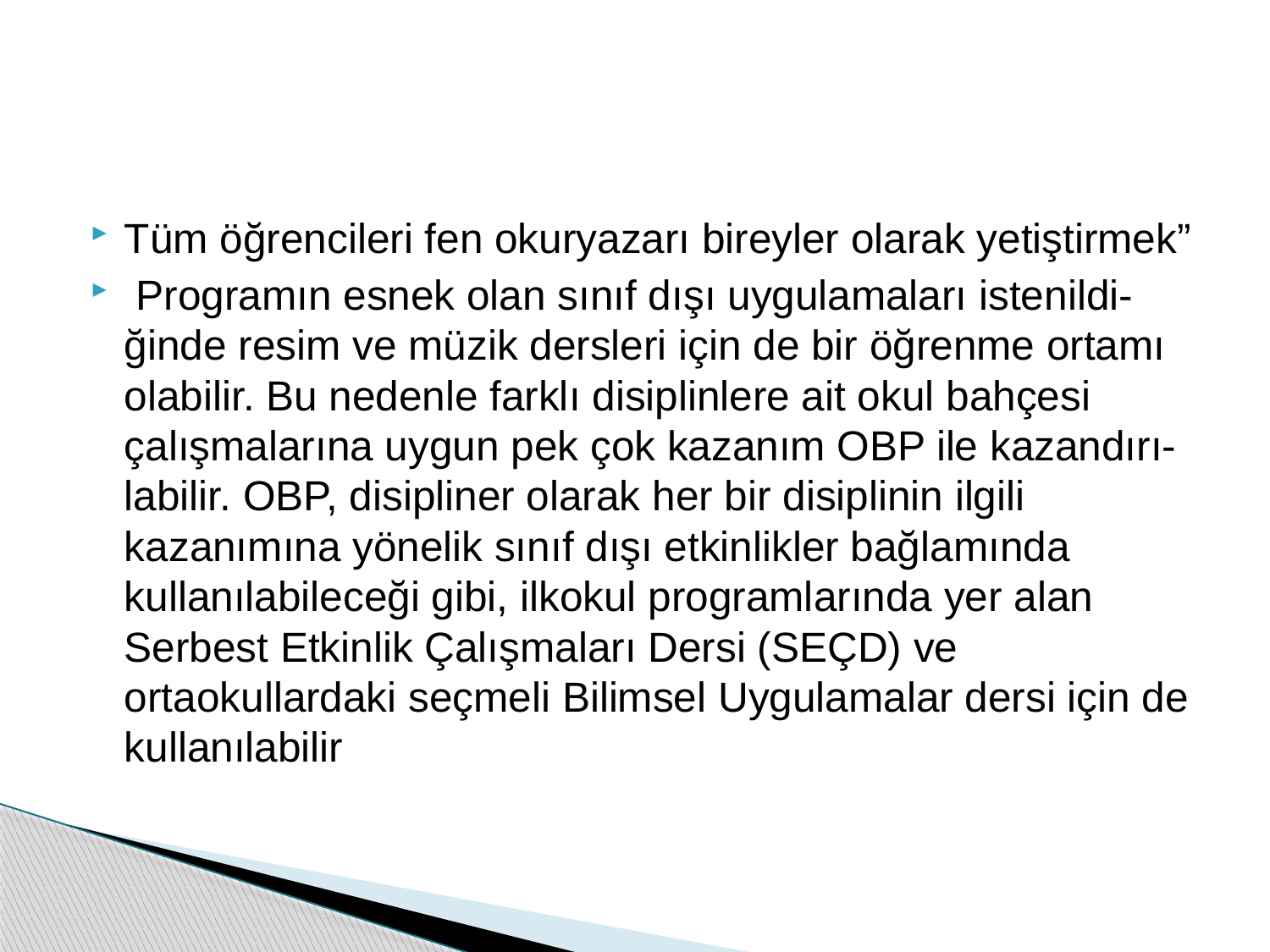

#
Tüm öğrencileri fen okuryazarı bireyler olarak yetiştirmek”
 Programın esnek olan sınıf dışı uygulamaları istenildi- ğinde resim ve müzik dersleri için de bir öğrenme ortamı olabilir. Bu nedenle farklı disiplinlere ait okul bahçesi çalışmalarına uygun pek çok kazanım OBP ile kazandırı- labilir. OBP, disipliner olarak her bir disiplinin ilgili kazanımına yönelik sınıf dışı etkinlikler bağlamında kullanılabileceği gibi, ilkokul programlarında yer alan Serbest Etkinlik Çalışmaları Dersi (SEÇD) ve ortaokullardaki seçmeli Bilimsel Uygulamalar dersi için de kullanılabilir